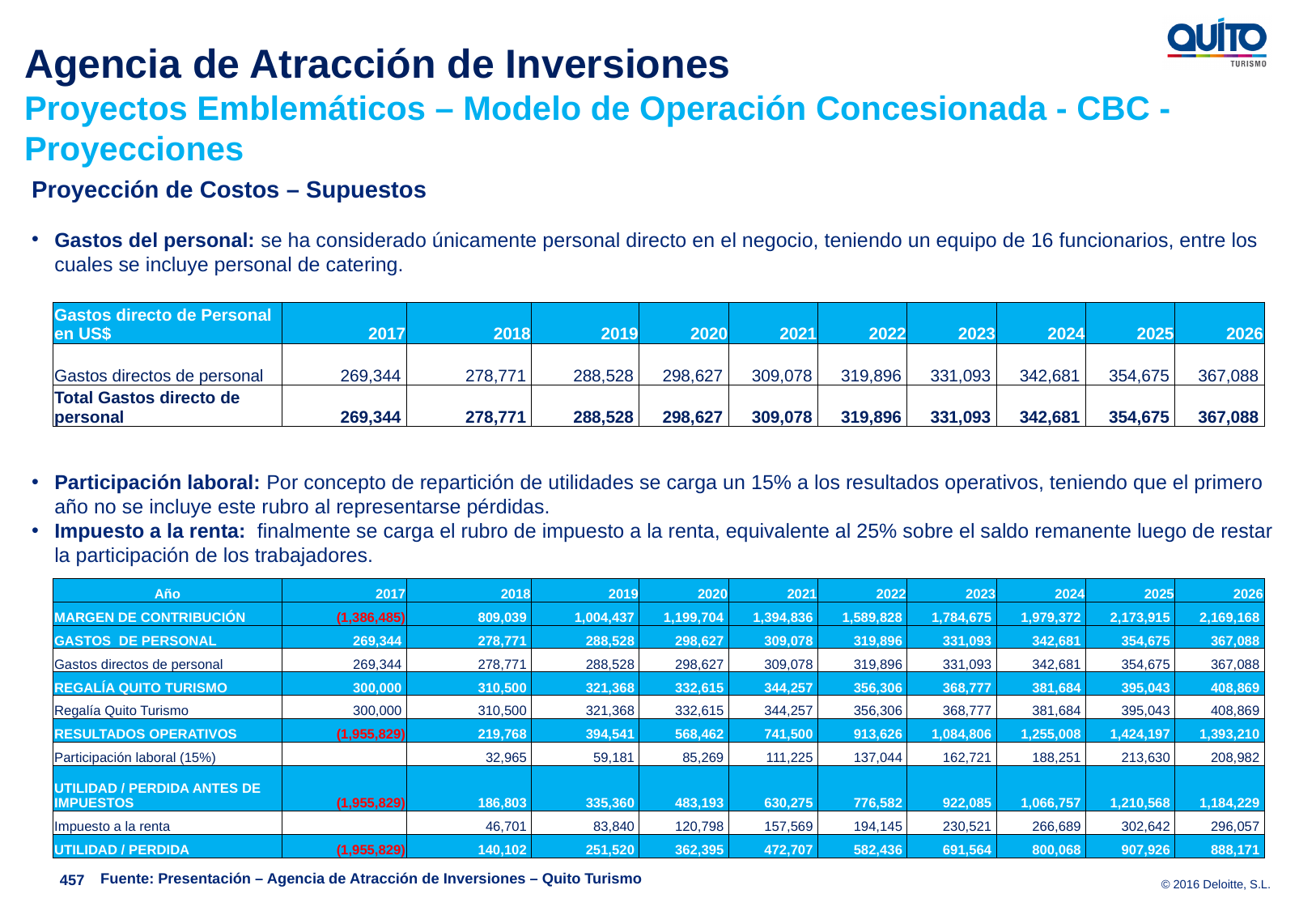

Agencia de Atracción de Inversiones
Proyectos Emblemáticos – Modelo de Operación Concesionada - CBC - Proyecciones

Proyección de Costos – Supuestos

Gastos del personal: se ha considerado únicamente personal directo en el negocio, teniendo un equipo de 16 funcionarios, entre los cuales se incluye personal de catering.

Participación laboral: Por concepto de repartición de utilidades se carga un 15% a los resultados operativos, teniendo que el primero año no se incluye este rubro al representarse pérdidas.
Impuesto a la renta:  finalmente se carga el rubro de impuesto a la renta, equivalente al 25% sobre el saldo remanente luego de restar la participación de los trabajadores.

| Gastos directo de Personal en US$ | 2017 | 2018 | 2019 | 2020 | 2021 | 2022 | 2023 | 2024 | 2025 | 2026 |
| --- | --- | --- | --- | --- | --- | --- | --- | --- | --- | --- |
| Gastos directos de personal | 269,344 | 278,771 | 288,528 | 298,627 | 309,078 | 319,896 | 331,093 | 342,681 | 354,675 | 367,088 |
| Total Gastos directo de personal | 269,344 | 278,771 | 288,528 | 298,627 | 309,078 | 319,896 | 331,093 | 342,681 | 354,675 | 367,088 |
| Año | 2017 | 2018 | 2019 | 2020 | 2021 | 2022 | 2023 | 2024 | 2025 | 2026 |
| --- | --- | --- | --- | --- | --- | --- | --- | --- | --- | --- |
| MARGEN DE CONTRIBUCIÓN | (1,386,485) | 809,039 | 1,004,437 | 1,199,704 | 1,394,836 | 1,589,828 | 1,784,675 | 1,979,372 | 2,173,915 | 2,169,168 |
| GASTOS DE PERSONAL | 269,344 | 278,771 | 288,528 | 298,627 | 309,078 | 319,896 | 331,093 | 342,681 | 354,675 | 367,088 |
| Gastos directos de personal | 269,344 | 278,771 | 288,528 | 298,627 | 309,078 | 319,896 | 331,093 | 342,681 | 354,675 | 367,088 |
| REGALÍA QUITO TURISMO | 300,000 | 310,500 | 321,368 | 332,615 | 344,257 | 356,306 | 368,777 | 381,684 | 395,043 | 408,869 |
| Regalía Quito Turismo | 300,000 | 310,500 | 321,368 | 332,615 | 344,257 | 356,306 | 368,777 | 381,684 | 395,043 | 408,869 |
| RESULTADOS OPERATIVOS | (1,955,829) | 219,768 | 394,541 | 568,462 | 741,500 | 913,626 | 1,084,806 | 1,255,008 | 1,424,197 | 1,393,210 |
| Participación laboral (15%) |  | 32,965 | 59,181 | 85,269 | 111,225 | 137,044 | 162,721 | 188,251 | 213,630 | 208,982 |
| UTILIDAD / PERDIDA ANTES DE IMPUESTOS | (1,955,829) | 186,803 | 335,360 | 483,193 | 630,275 | 776,582 | 922,085 | 1,066,757 | 1,210,568 | 1,184,229 |
| Impuesto a la renta |  | 46,701 | 83,840 | 120,798 | 157,569 | 194,145 | 230,521 | 266,689 | 302,642 | 296,057 |
| UTILIDAD / PERDIDA | (1,955,829) | 140,102 | 251,520 | 362,395 | 472,707 | 582,436 | 691,564 | 800,068 | 907,926 | 888,171 |
Fuente: Presentación – Agencia de Atracción de Inversiones – Quito Turismo
457